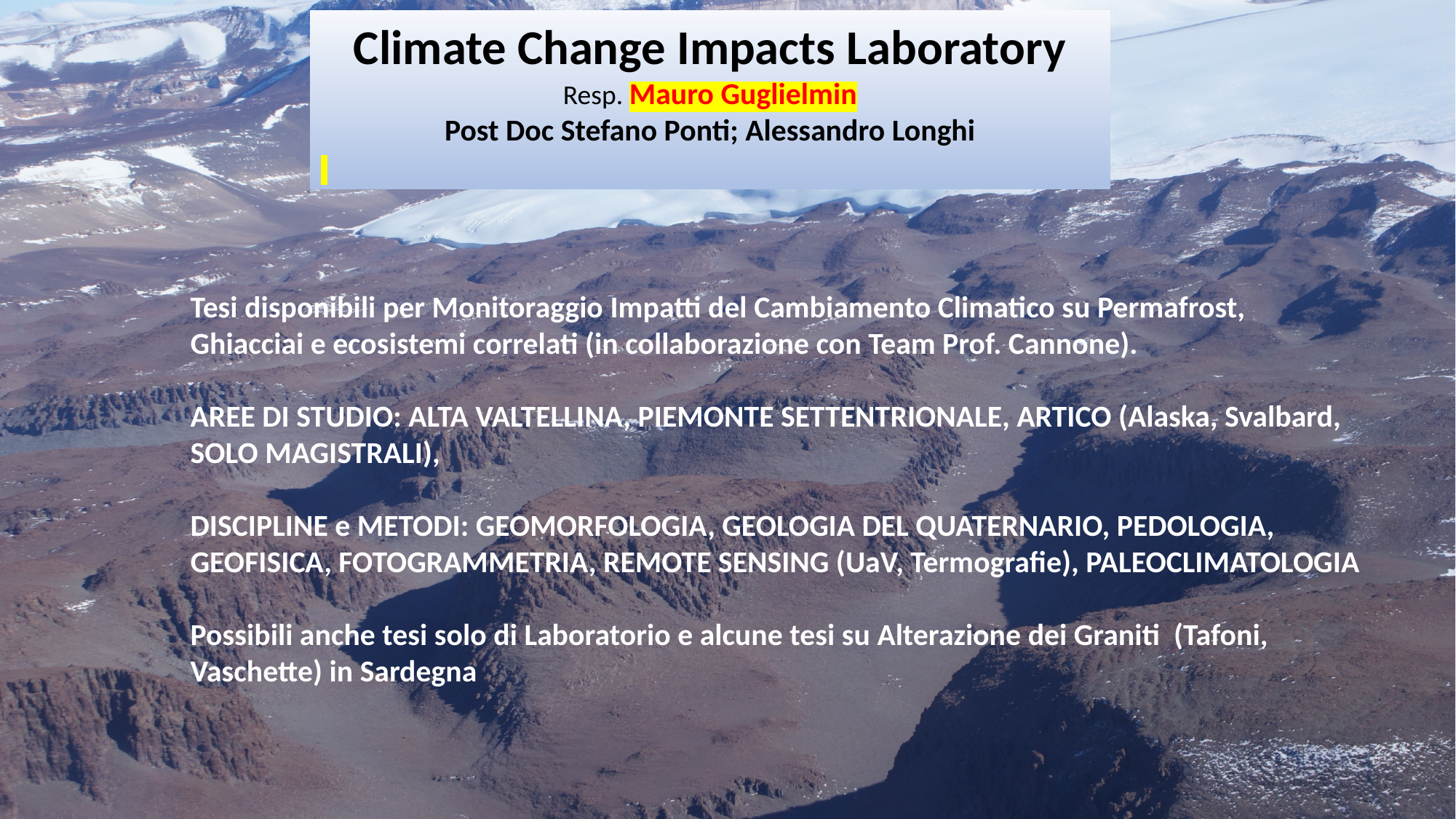

Climate Change Impacts Laboratory
Resp. Mauro Guglielmin
Post Doc Stefano Ponti; Alessandro Longhi

Tesi disponibili per Monitoraggio Impatti del Cambiamento Climatico su Permafrost, Ghiacciai e ecosistemi correlati (in collaborazione con Team Prof. Cannone).

AREE DI STUDIO: ALTA VALTELLINA, PIEMONTE SETTENTRIONALE, ARTICO (Alaska, Svalbard, SOLO MAGISTRALI),

DISCIPLINE e METODI: GEOMORFOLOGIA, GEOLOGIA DEL QUATERNARIO, PEDOLOGIA, GEOFISICA, FOTOGRAMMETRIA, REMOTE SENSING (UaV, Termografie), PALEOCLIMATOLOGIA

Possibili anche tesi solo di Laboratorio e alcune tesi su Alterazione dei Graniti  (Tafoni, Vaschette) in Sardegna